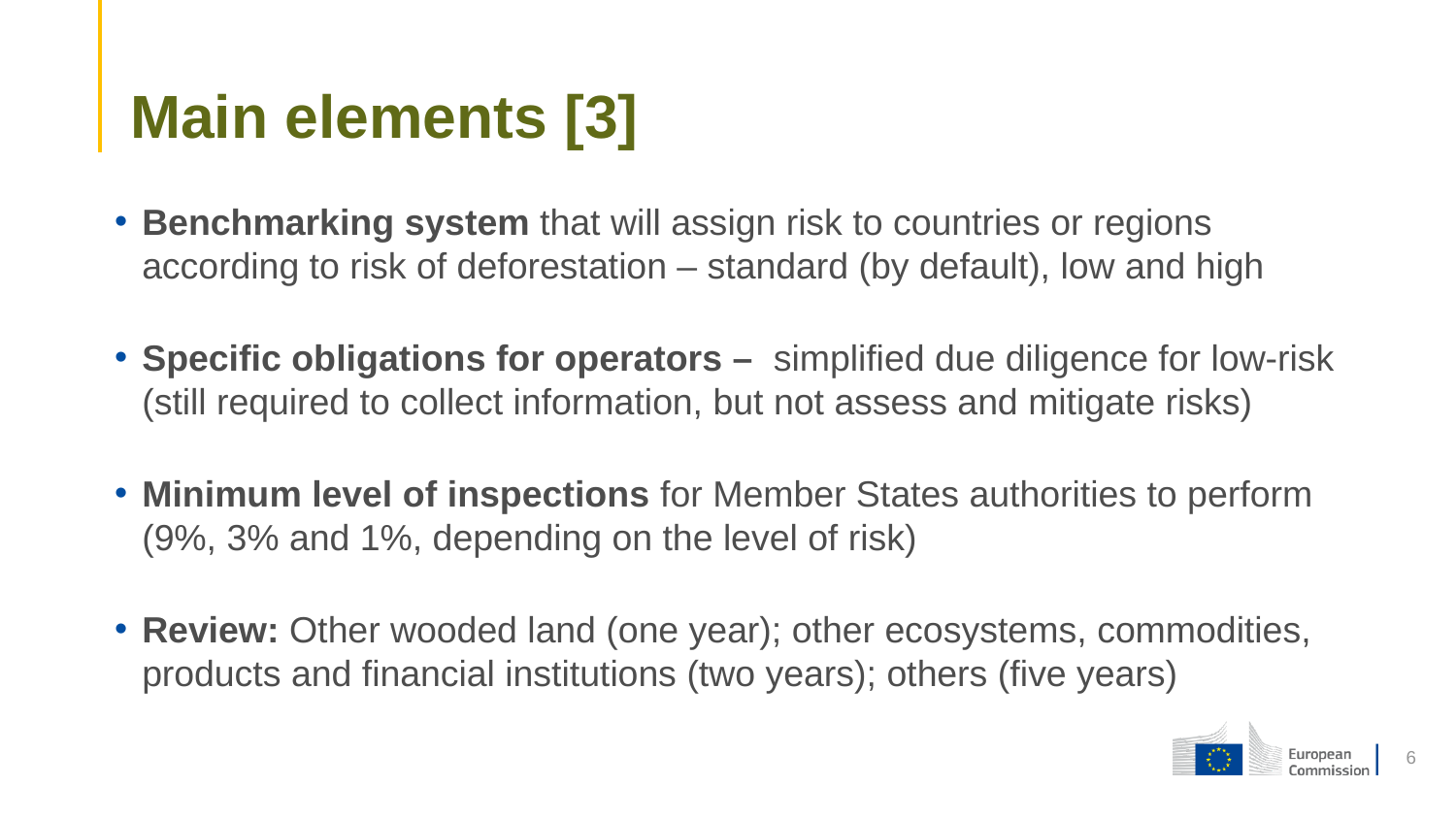

# Main elements [3]
Benchmarking system that will assign risk to countries or regions according to risk of deforestation – standard (by default), low and high
Specific obligations for operators –  simplified due diligence for low-risk (still required to collect information, but not assess and mitigate risks)
Minimum level of inspections for Member States authorities to perform (9%, 3% and 1%, depending on the level of risk)
Review: Other wooded land (one year); other ecosystems, commodities, products and financial institutions (two years); others (five years)

6